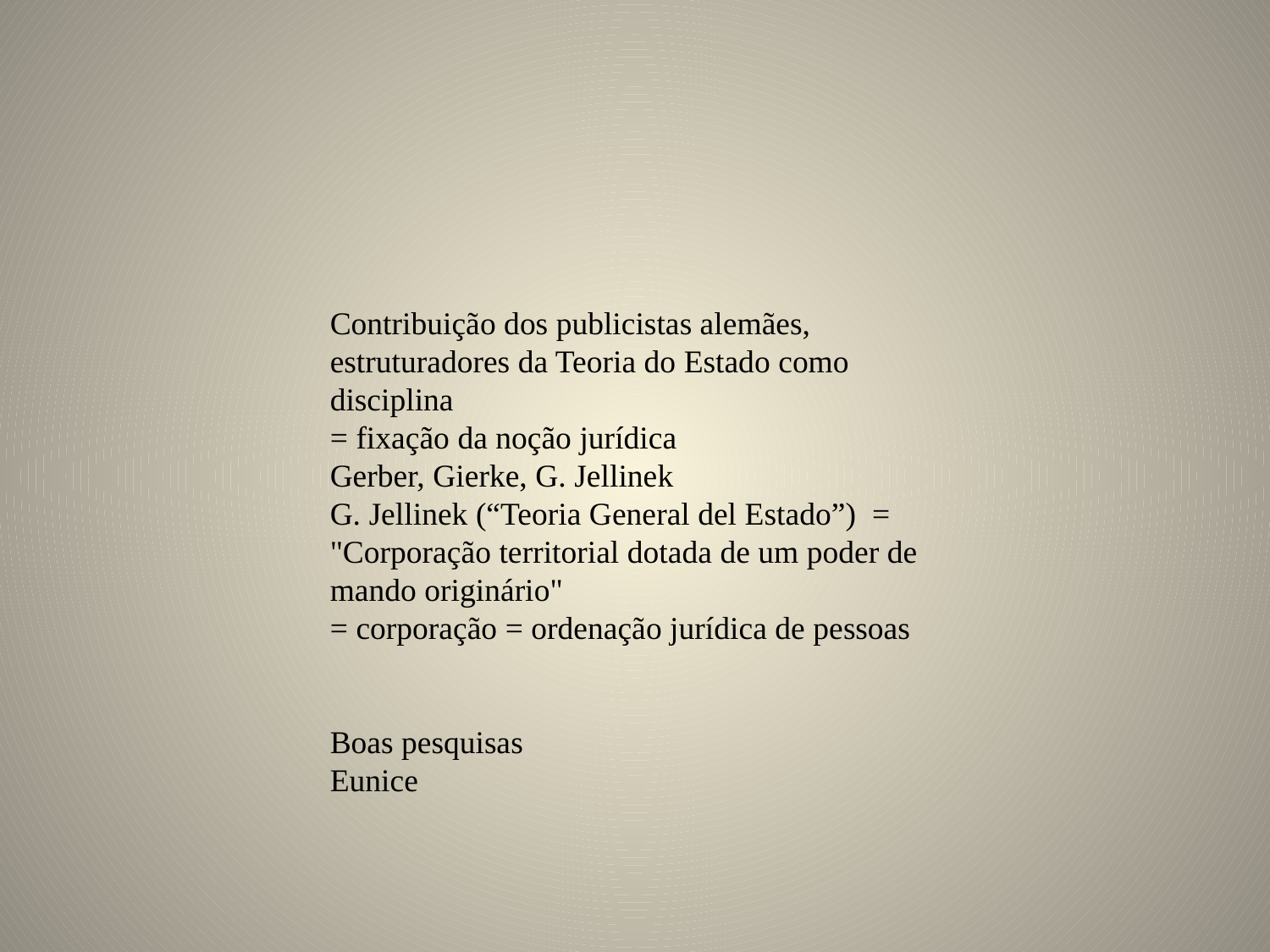

Contribuição dos publicistas alemães, estruturadores da Teoria do Estado como disciplina
= fixação da noção jurídica
Gerber, Gierke, G. Jellinek
G. Jellinek (“Teoria General del Estado”)  =  "Corporação territorial dotada de um poder de mando originário"
= corporação = ordenação jurídica de pessoas

Boas pesquisas
Eunice